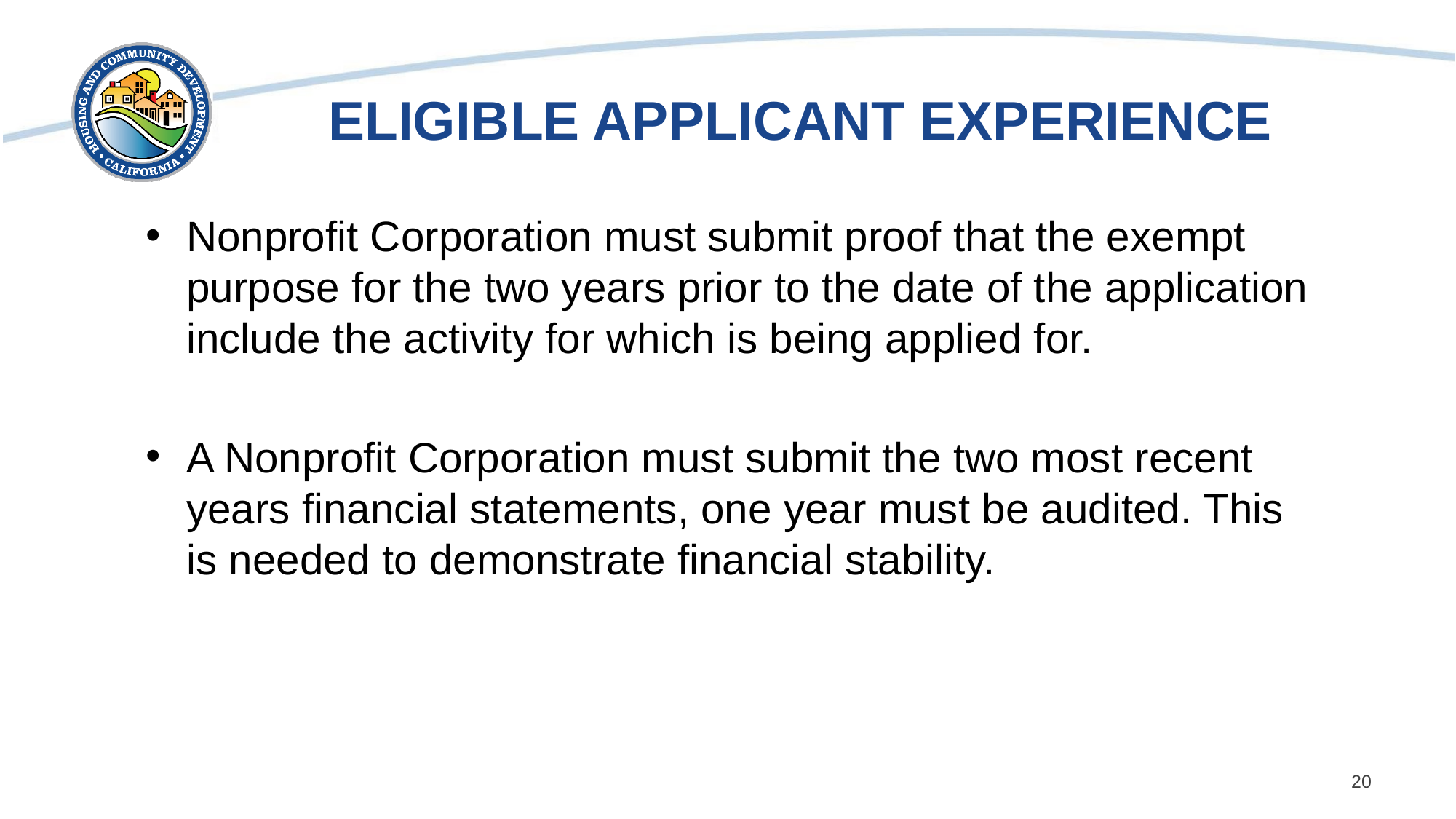

# ELIGIBLE APPLICANT EXPERIENCE
Nonprofit Corporation must submit proof that the exempt purpose for the two years prior to the date of the application include the activity for which is being applied for.

A Nonprofit Corporation must submit the two most recent years financial statements, one year must be audited. This is needed to demonstrate financial stability.

20